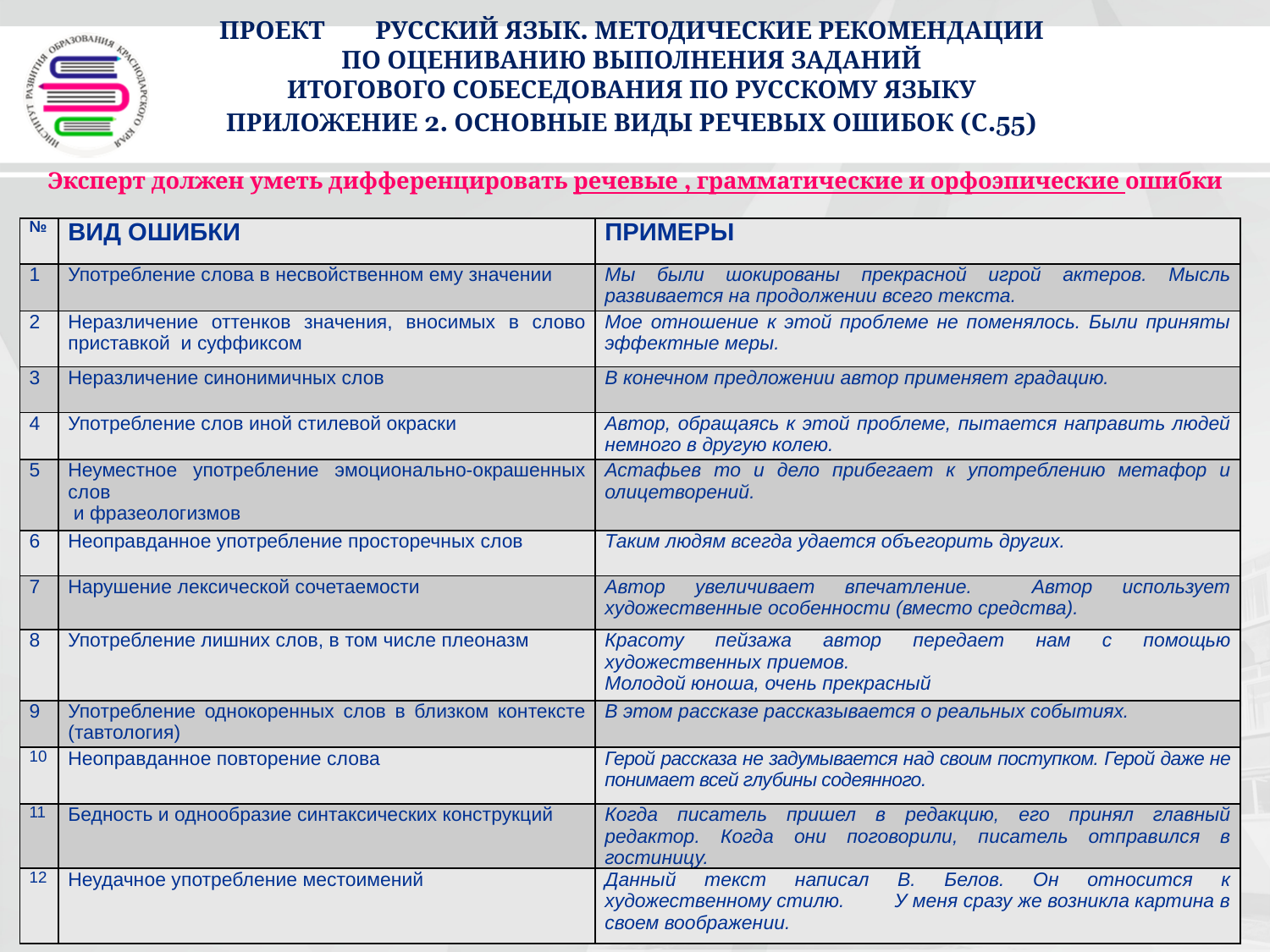

# ПРОЕКТ        РУССКИЙ ЯЗЫК. МЕТОДИЧЕСКИЕ РЕКОМЕНДАЦИИ ПО ОЦЕНИВАНИЮ ВЫПОЛНЕНИЯ ЗАДАНИЙ ИТОГОВОГО СОБЕСЕДОВАНИЯ ПО РУССКОМУ ЯЗЫКУ Приложение 2. Основные виды речевых ошибок (с.55) Эксперт должен уметь дифференцировать речевые , грамматические и орфоэпические ошибки
| № | Вид ошибки | Примеры |
| --- | --- | --- |
| 1 | Употребление слова в несвойственном ему значении | Мы были шокированы прекрасной игрой актеров. Мысль развивается на продолжении всего текста. |
| 2 | Неразличение оттенков значения, вносимых в слово приставкой и суффиксом | Мое отношение к этой проблеме не поменялось. Были приняты эффектные меры. |
| 3 | Неразличение синонимичных слов | В конечном предложении автор применяет градацию. |
| 4 | Употребление слов иной стилевой окраски | Автор, обращаясь к этой проблеме, пытается направить людей немного в другую колею. |
| 5 | Неуместное употребление эмоционально-окрашенных слов и фразеологизмов | Астафьев то и дело прибегает к употреблению метафор и олицетворений. |
| 6 | Неоправданное употребление просторечных слов | Таким людям всегда удается объегорить других. |
| 7 | Нарушение лексической сочетаемости | Автор увеличивает впечатление. Автор использует художественные особенности (вместо средства). |
| 8 | Употребление лишних слов, в том числе плеоназм | Красоту пейзажа автор передает нам с помощью художественных приемов. Молодой юноша, очень прекрасный |
| 9 | Употребление однокоренных слов в близком контексте (тавтология) | В этом рассказе рассказывается о реальных событиях. |
| 10 | Неоправданное повторение слова | Герой рассказа не задумывается над своим поступком. Герой даже не понимает всей глубины содеянного. |
| 11 | Бедность и однообразие синтаксических конструкций | Когда писатель пришел в редакцию, его принял главный редактор. Когда они поговорили, писатель отправился в гостиницу. |
| 12 | Неудачное употребление местоимений | Данный текст написал В. Белов. Он относится к художественному стилю. У меня сразу же возникла картина в своем воображении. |